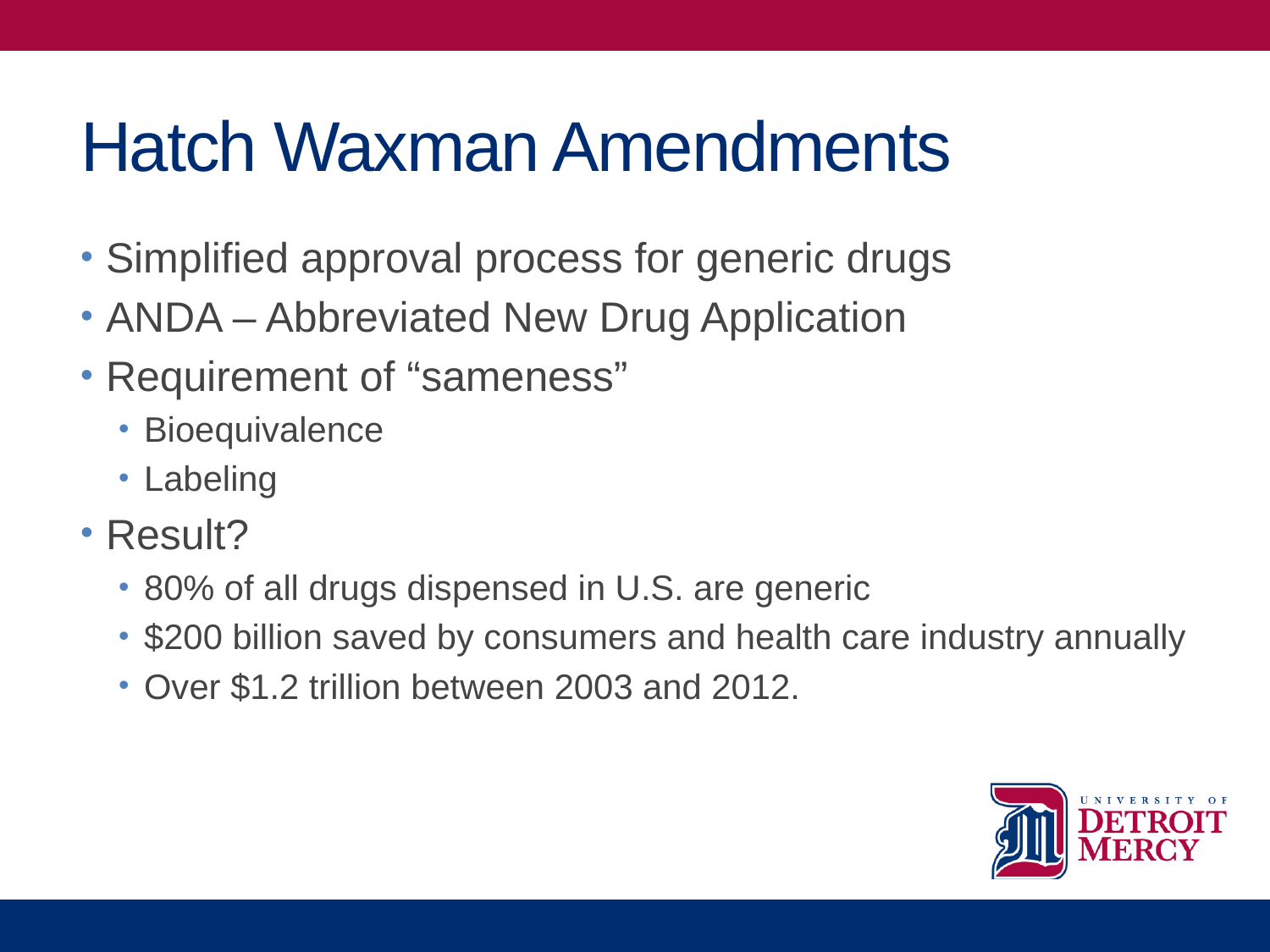

# Hatch Waxman Amendments
Simplified approval process for generic drugs
ANDA – Abbreviated New Drug Application
Requirement of “sameness”
Bioequivalence
Labeling
Result?
80% of all drugs dispensed in U.S. are generic
$200 billion saved by consumers and health care industry annually
Over $1.2 trillion between 2003 and 2012.